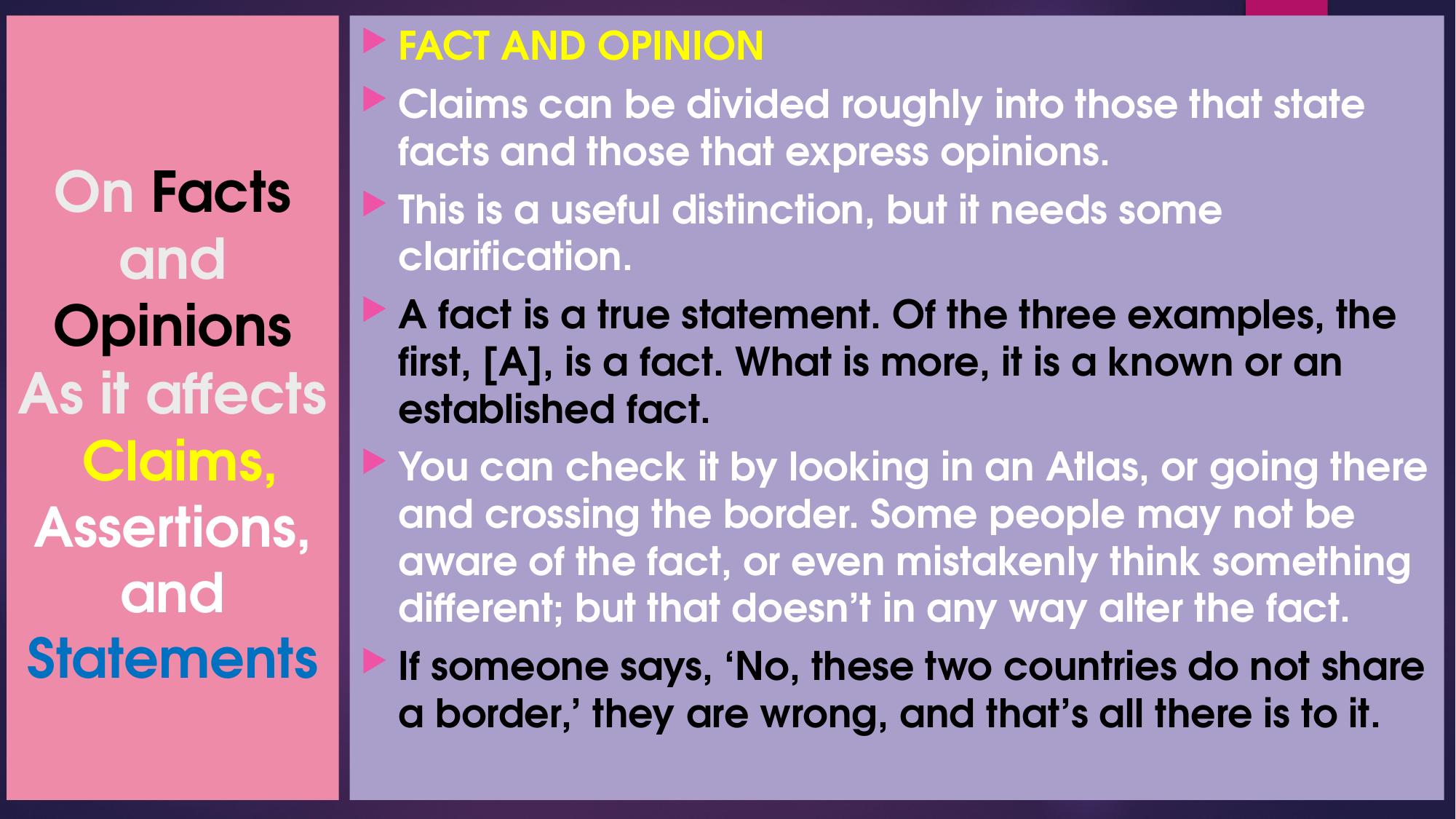

On Facts and Opinions As it affects  Claims, Assertions, and Statements
FACT AND OPINION
Claims can be divided roughly into those that state facts and those that express opinions.
This is a useful distinction, but it needs some clarification.
A fact is a true statement. Of the three examples, the first, [A], is a fact. What is more, it is a known or an established fact.
You can check it by looking in an Atlas, or going there and crossing the border. Some people may not be aware of the fact, or even mistakenly think something different; but that doesn’t in any way alter the fact.
If someone says, ‘No, these two countries do not share a border,’ they are wrong, and that’s all there is to it.